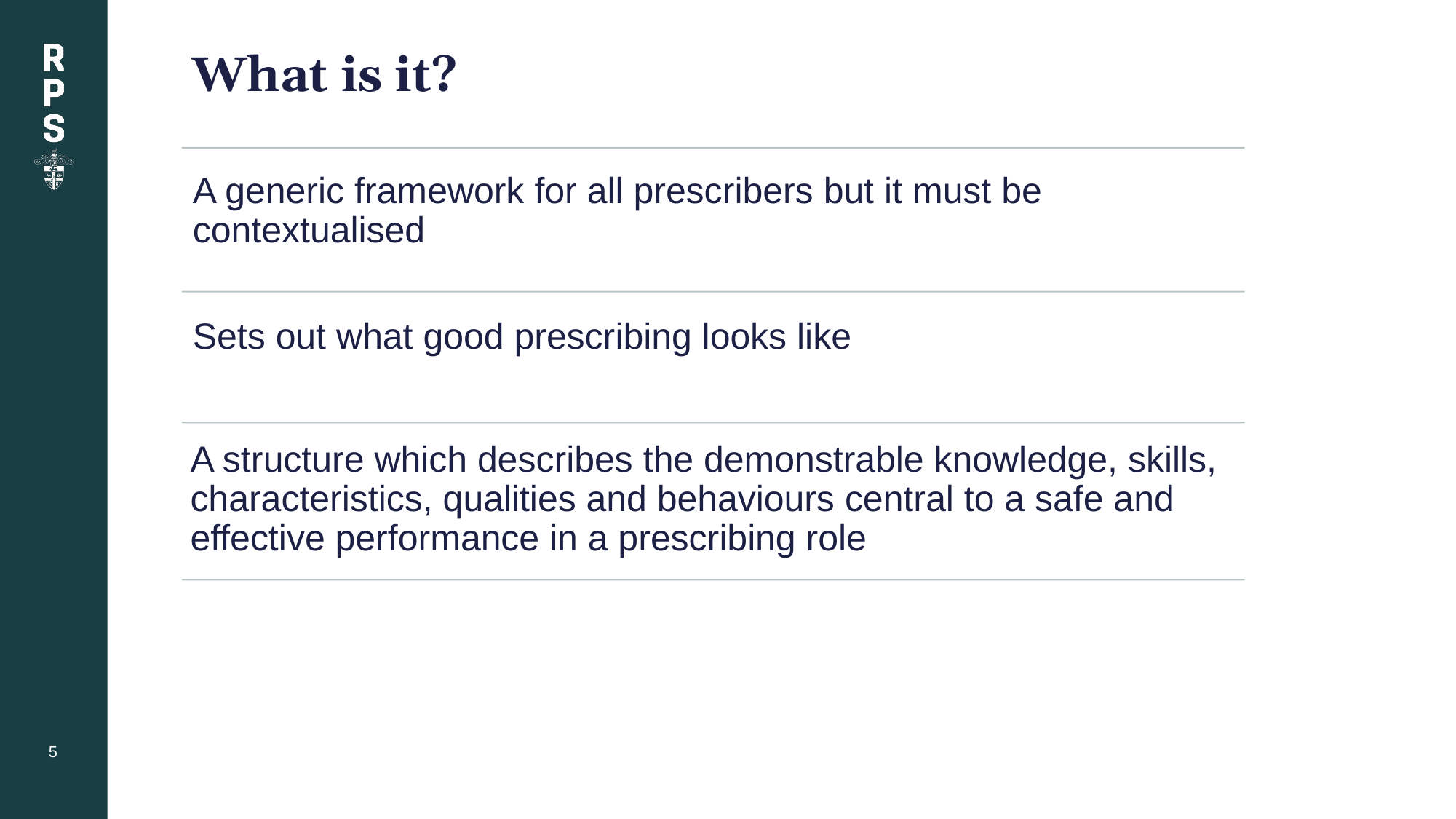

# What is it?
A generic framework for all prescribers but it must be contextualised
Sets out what good prescribing looks like

A structure which describes the demonstrable knowledge, skills, characteristics, qualities and behaviours central to a safe and effective performance in a prescribing role